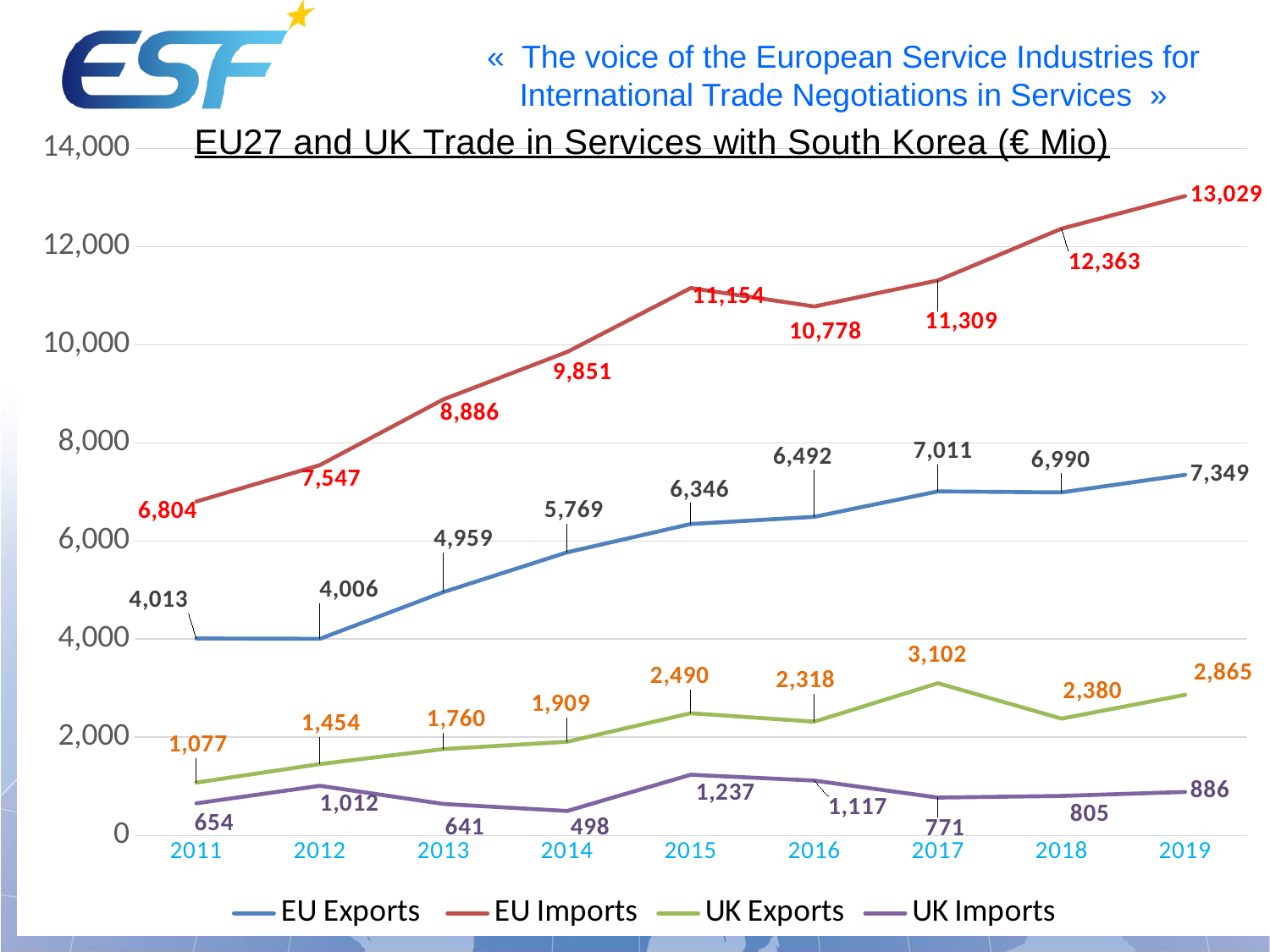

### Chart

| Category | EU Exports  | EU Imports | UK Exports | UK Imports |
|---|---|---|---|---|
| 2011 | 4013.0 | 6804.0 | 1077.0 | 654.0 |
| 2012 | 4006.0 | 7547.0 | 1454.0 | 1012.0 |
| 2013 | 4959.0 | 8886.0 | 1760.0 | 641.0 |
| 2014 | 5769.0 | 9851.0 | 1909.0 | 498.0 |
| 2015 | 6346.0 | 11154.0 | 2490.0 | 1237.0 |
| 2016 | 6492.0 | 10778.0 | 2318.0 | 1117.0 |
| 2017 | 7011.0 | 11309.0 | 3102.0 | 771.0 |
| 2018 | 6990.0 | 12363.0 | 2380.0 | 805.0 |
| 2019 | 7349.0 | 13029.0 | 2865.0 | 886.0 |
#